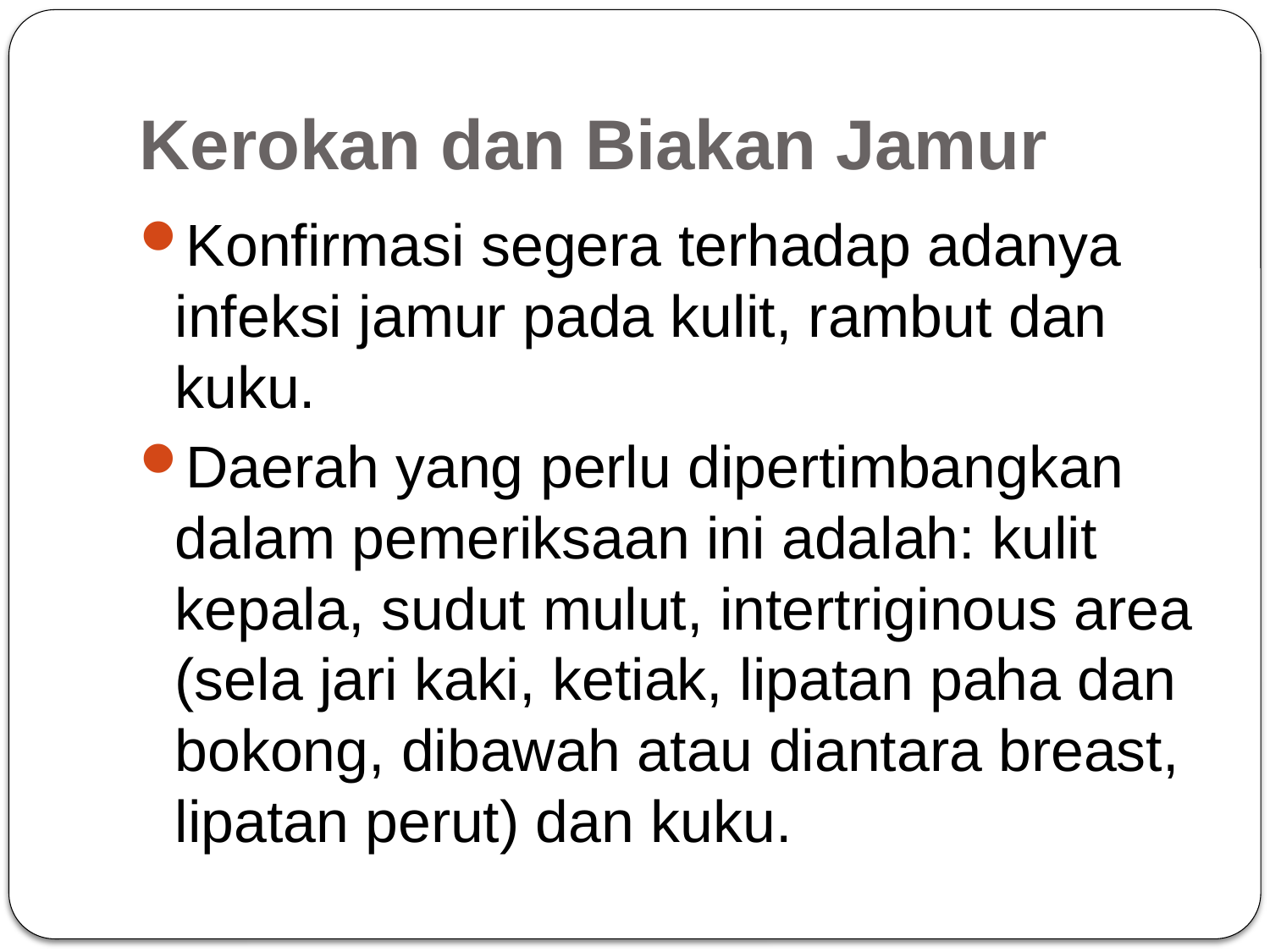

# Kerokan dan Biakan Jamur
Konfirmasi segera terhadap adanya infeksi jamur pada kulit, rambut dan kuku.
Daerah yang perlu dipertimbangkan dalam pemeriksaan ini adalah: kulit kepala, sudut mulut, intertriginous area (sela jari kaki, ketiak, lipatan paha dan bokong, dibawah atau diantara breast, lipatan perut) dan kuku.